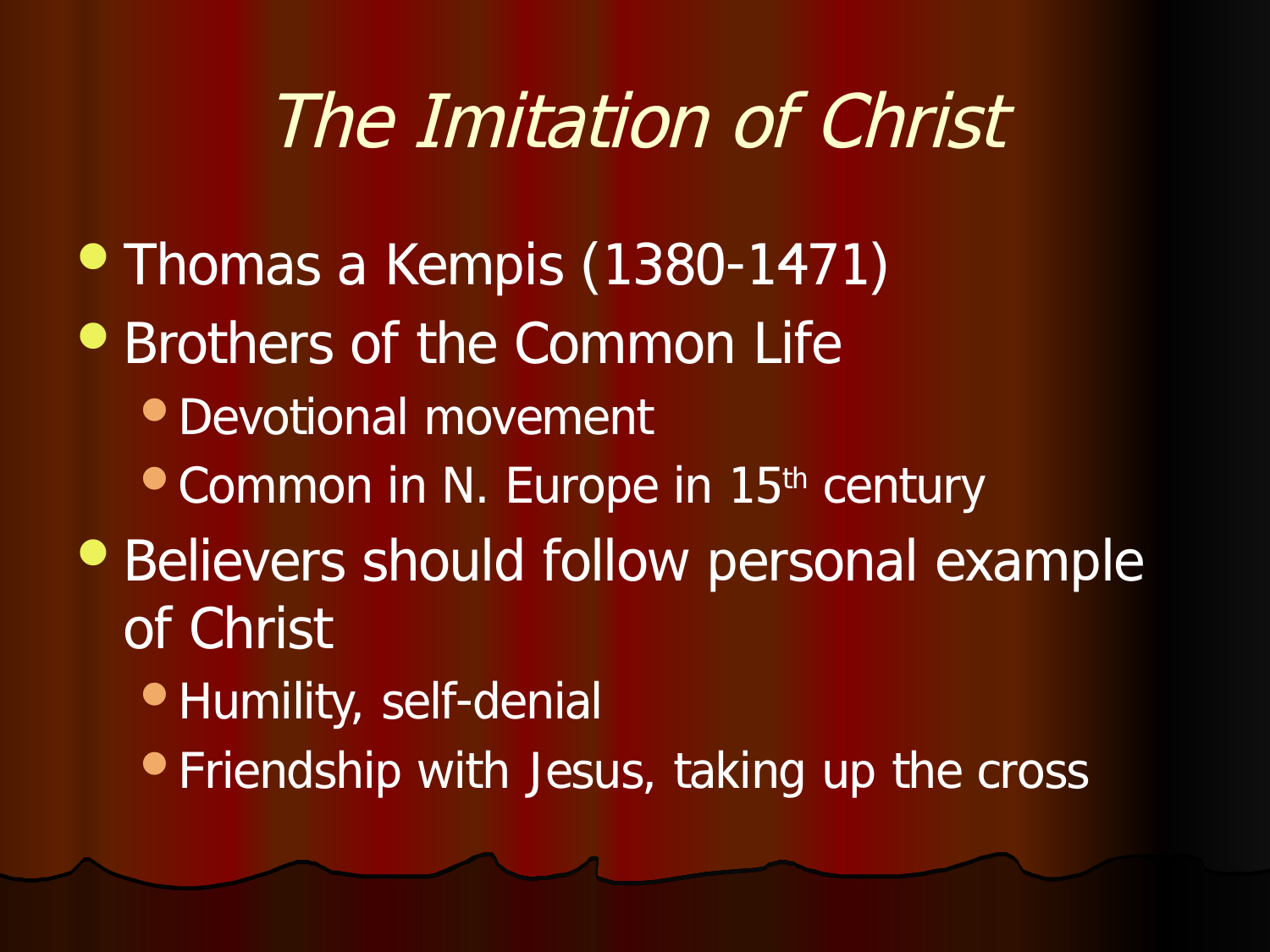

# The Imitation of Christ
Thomas a Kempis (1380-1471)
Brothers of the Common Life
Devotional movement
Common in N. Europe in 15th century
Believers should follow personal example of Christ
Humility, self-denial
Friendship with Jesus, taking up the cross